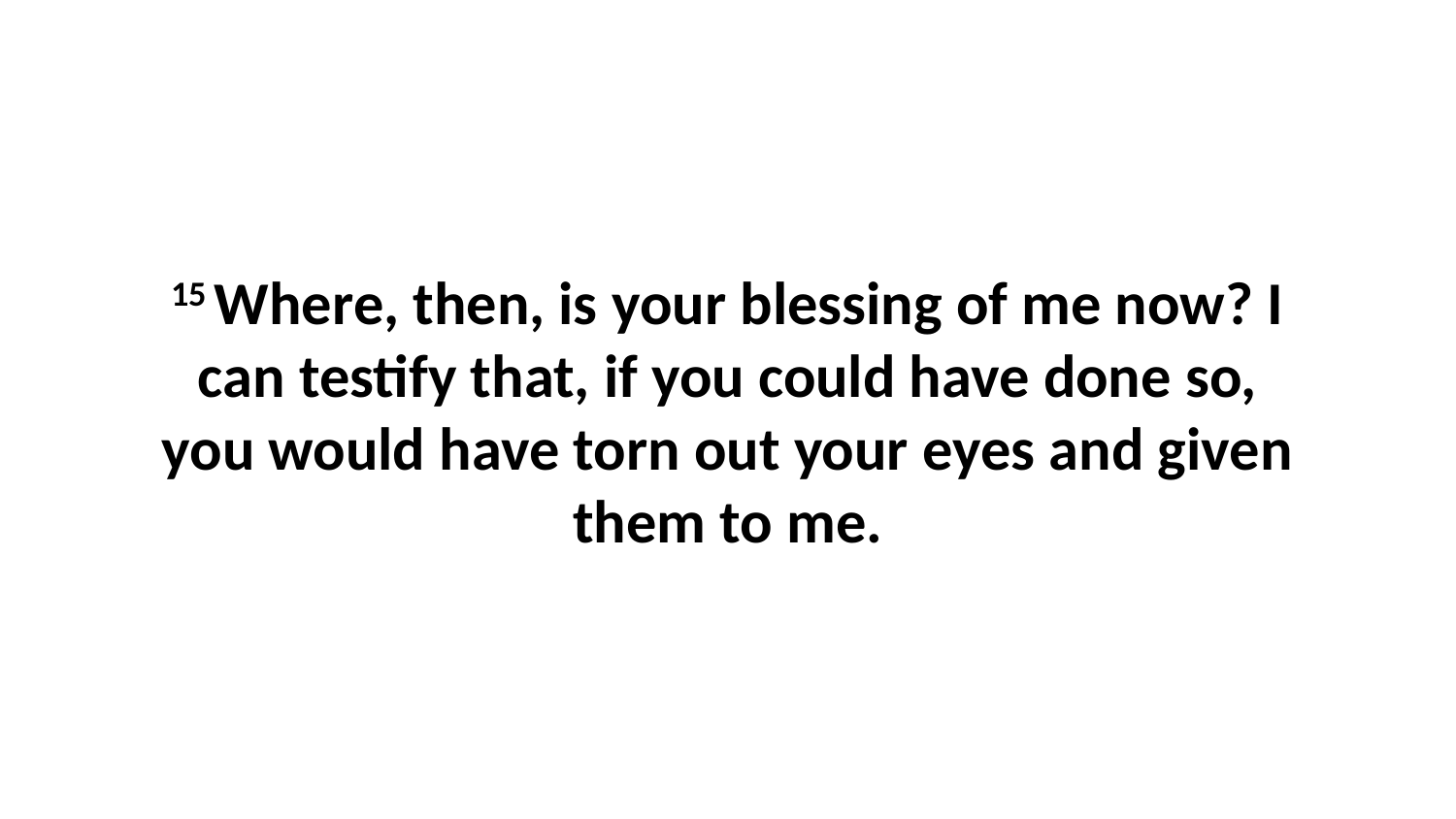

15 Where, then, is your blessing of me now? I can testify that, if you could have done so, you would have torn out your eyes and given them to me.